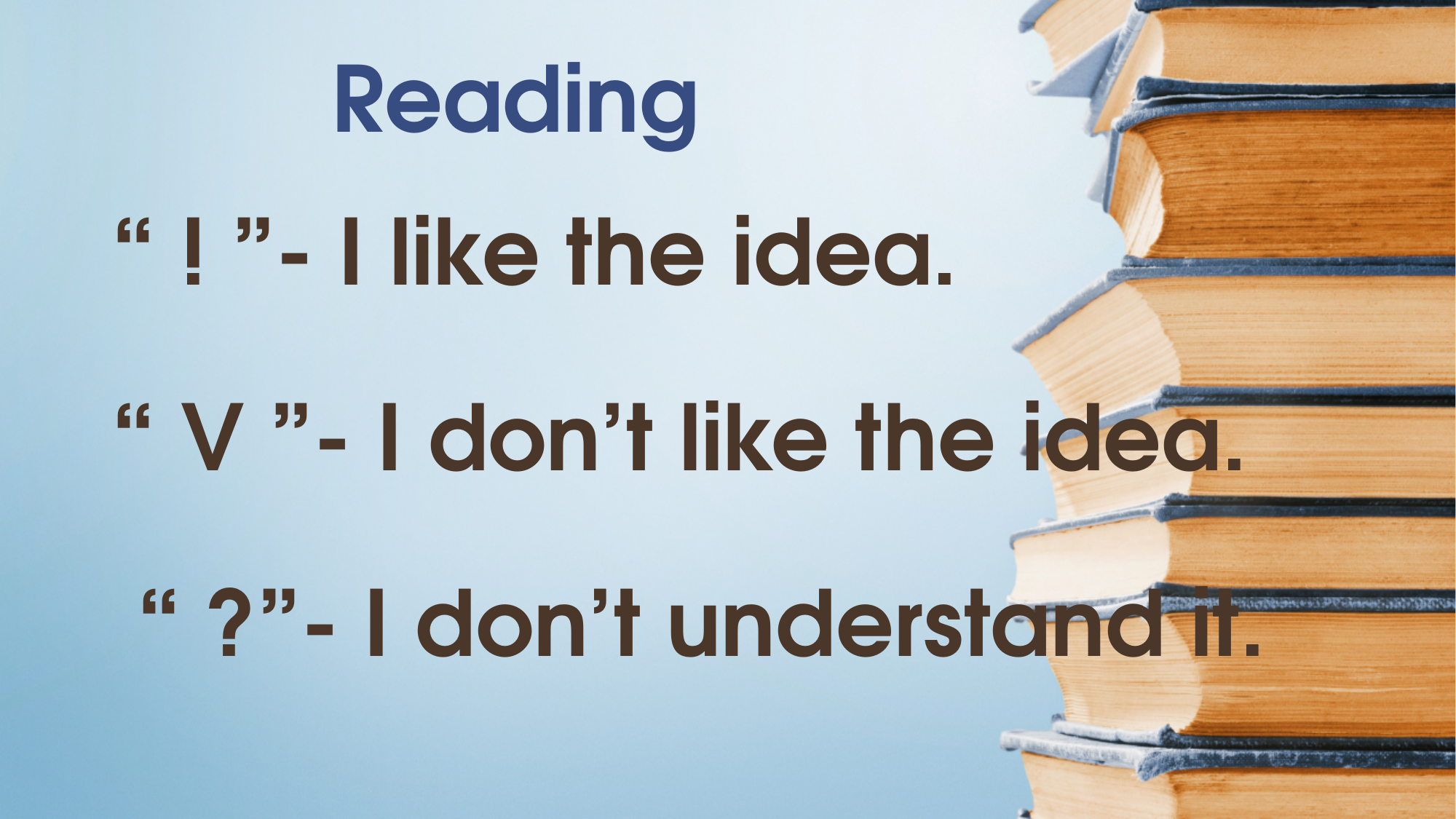

Reading
# “ ! ”- I like the idea. “ V ”- I don’t like the idea. “ ?”- I don’t understand it.